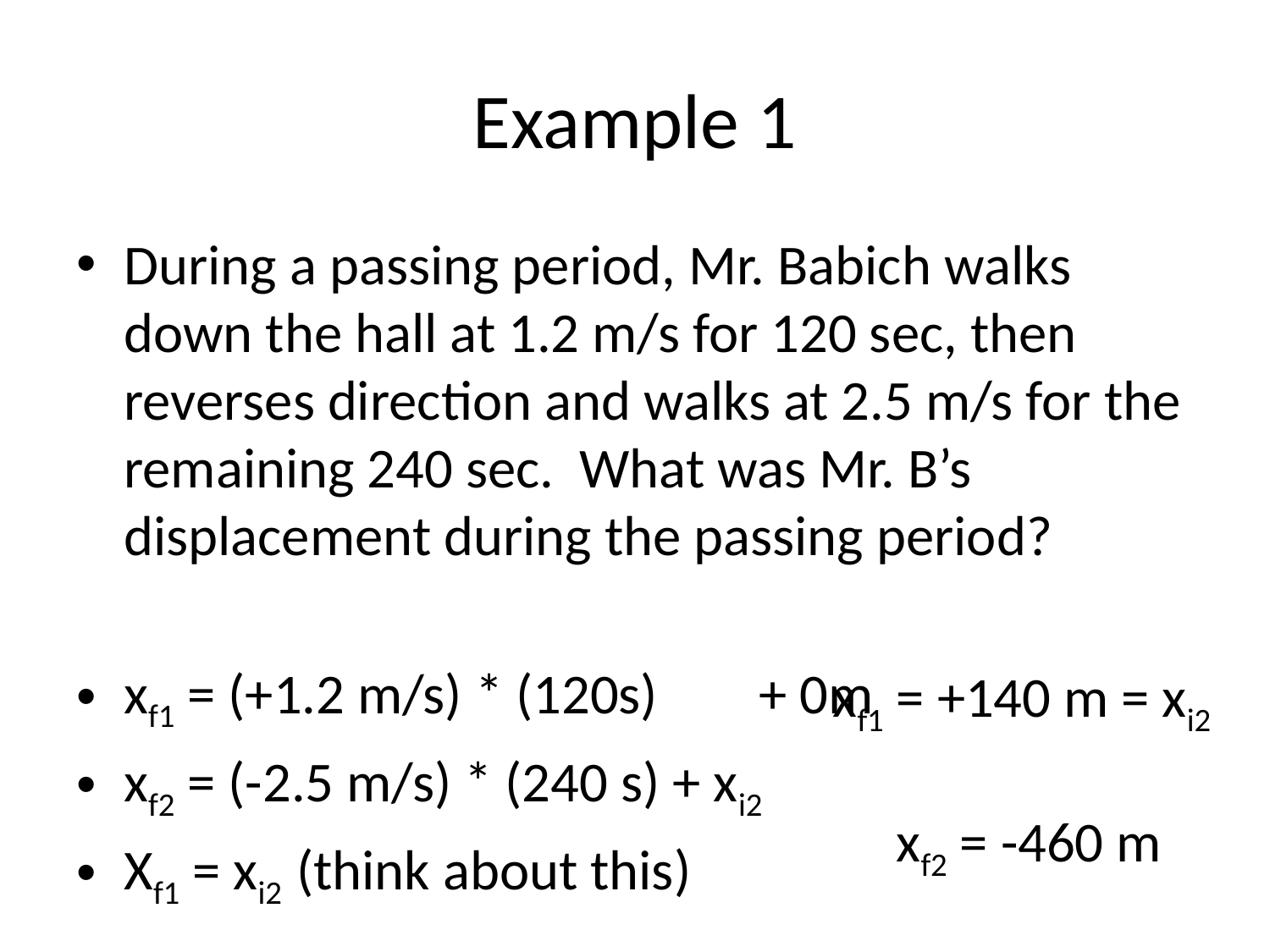

# Example 1
During a passing period, Mr. Babich walks down the hall at 1.2 m/s for 120 sec, then reverses direction and walks at 2.5 m/s for the remaining 240 sec.  What was Mr. B’s displacement during the passing period?

xf1 = (+1.2 m/s) * (120s)	+ 0m
xf2 = (-2.5 m/s) * (240 s) + xi2
Xf1 = xi2  (think about this)
       xf1 = +140 m = xi2

	  xf2 = -460 m